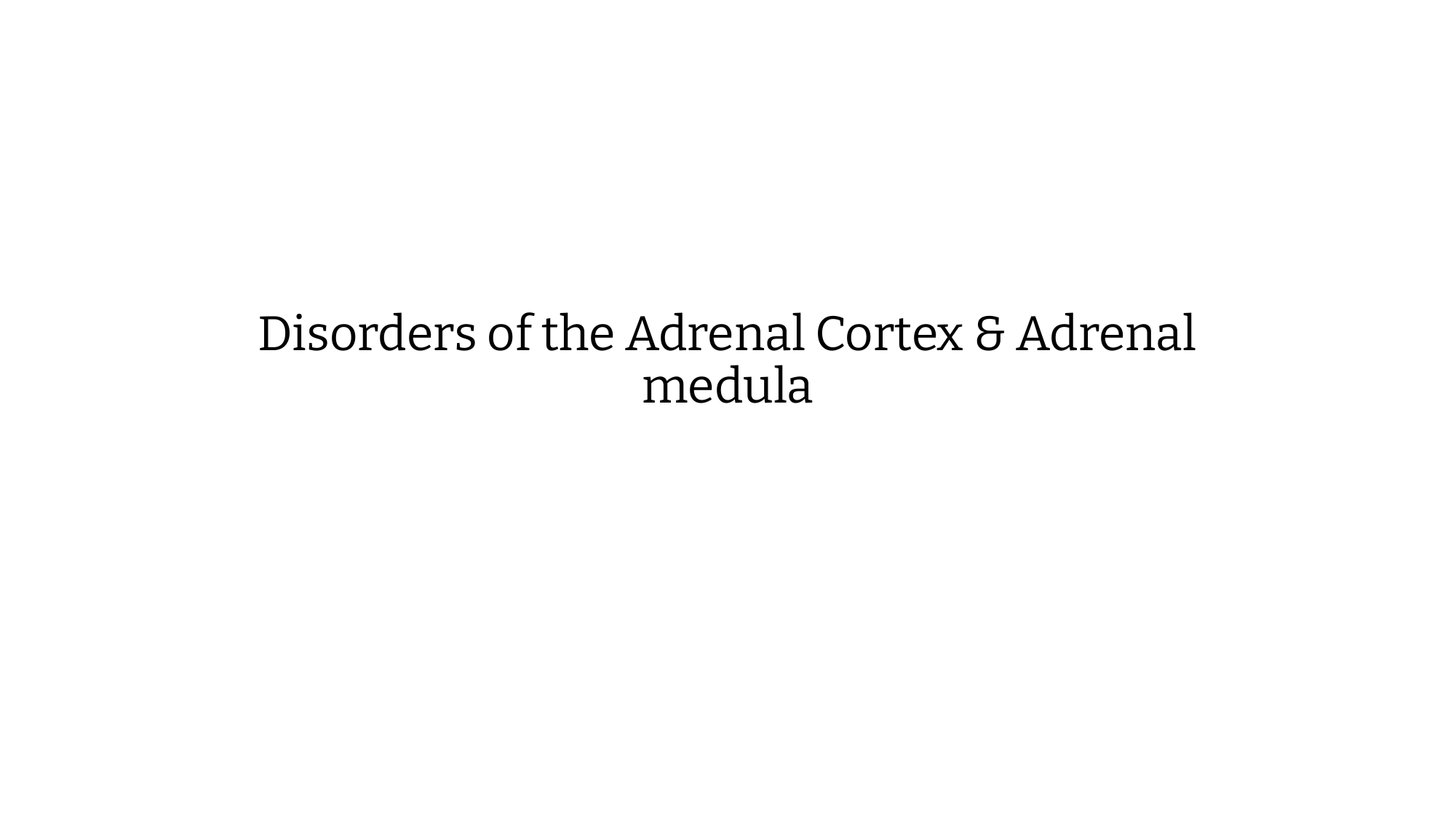

# Disorders of the Adrenal Cortex & Adrenal medula